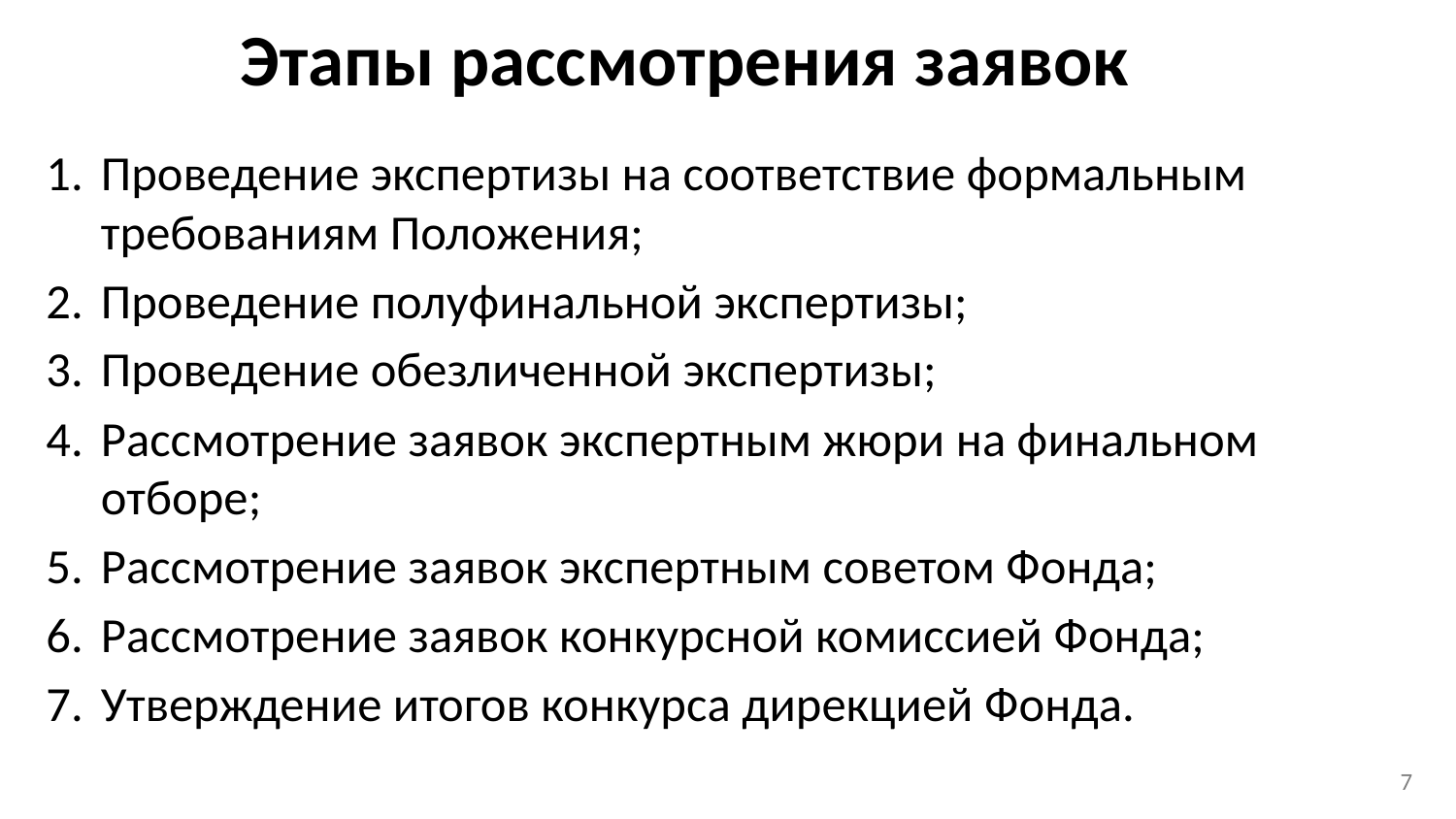

# Этапы рассмотрения заявок
Проведение экспертизы на соответствие формальным требованиям Положения;
Проведение полуфинальной экспертизы;
Проведение обезличенной экспертизы;
Рассмотрение заявок экспертным жюри на финальном отборе;
Рассмотрение заявок экспертным советом Фонда;
Рассмотрение заявок конкурсной комиссией Фонда;
Утверждение итогов конкурса дирекцией Фонда.

7